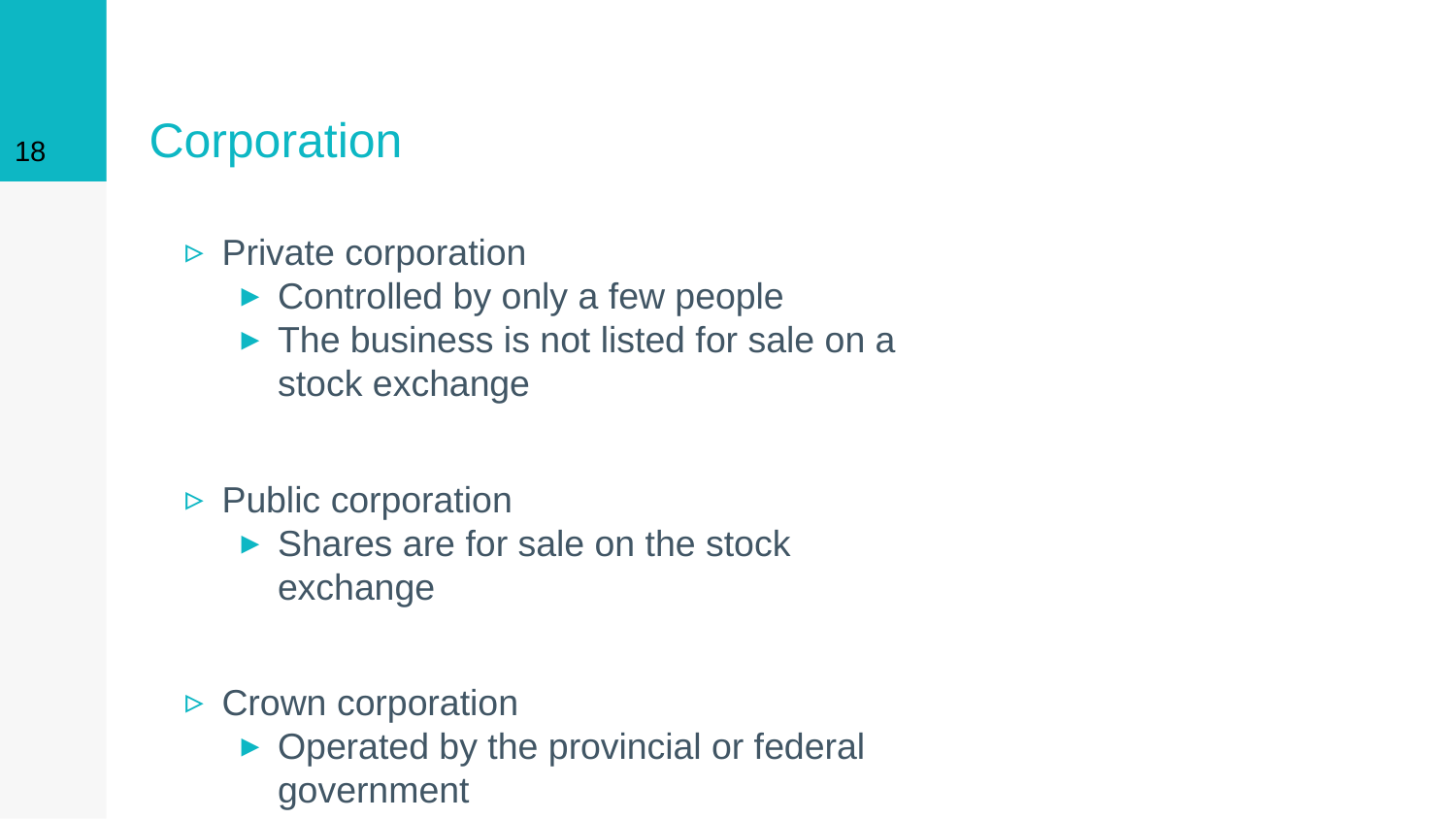

18
# Corporation
Private corporation
Controlled by only a few people
The business is not listed for sale on a stock exchange

Public corporation
Shares are for sale on the stock exchange

Crown corporation
Operated by the provincial or federal government